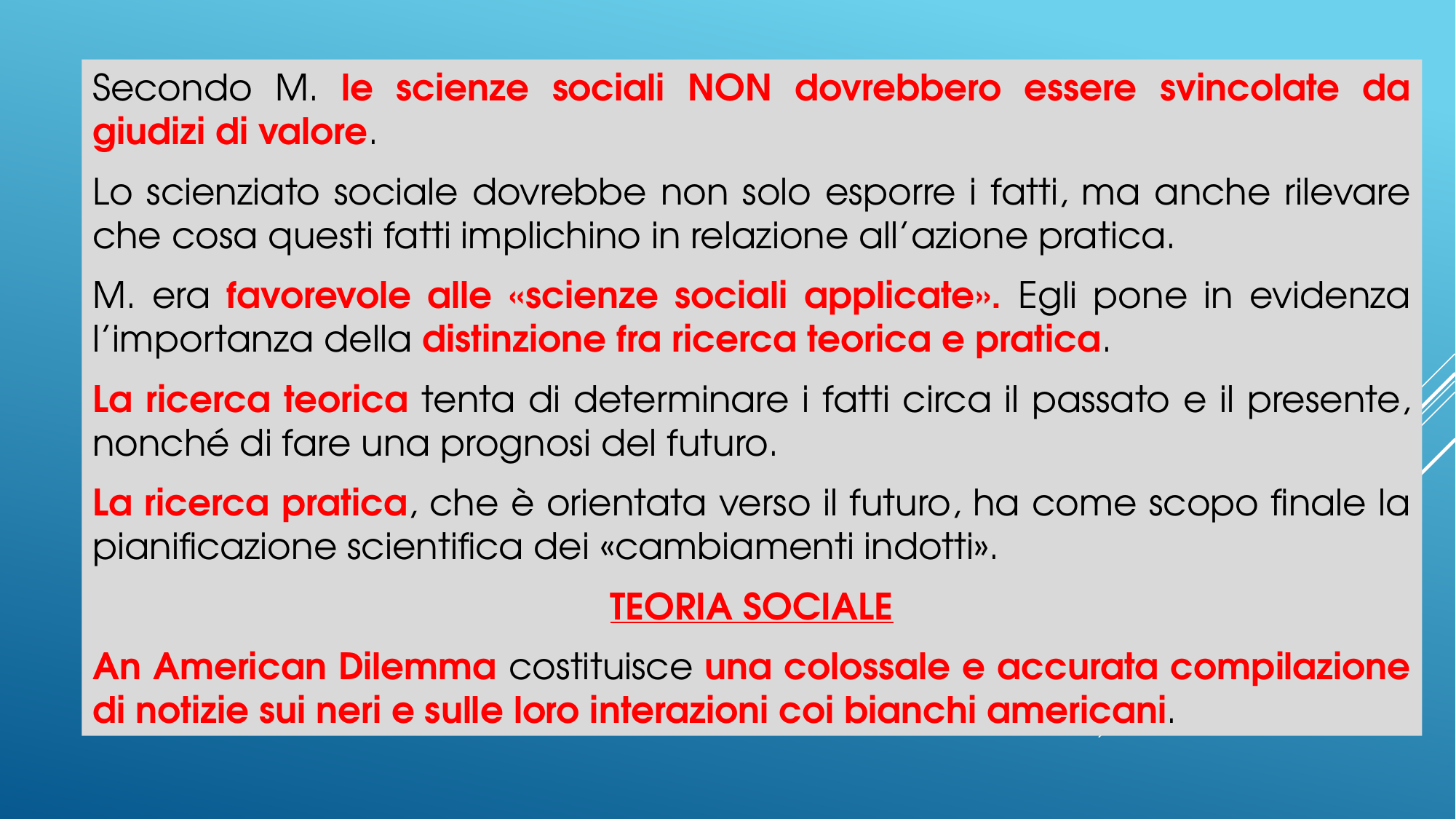

Secondo M. le scienze sociali NON dovrebbero essere svincolate da giudizi di valore.
Lo scienziato sociale dovrebbe non solo esporre i fatti, ma anche rilevare che cosa questi fatti implichino in relazione all’azione pratica.
M. era favorevole alle «scienze sociali applicate». Egli pone in evidenza l’importanza della distinzione fra ricerca teorica e pratica.
La ricerca teorica tenta di determinare i fatti circa il passato e il presente, nonché di fare una prognosi del futuro.
La ricerca pratica, che è orientata verso il futuro, ha come scopo finale la pianificazione scientifica dei «cambiamenti indotti».
TEORIA SOCIALE
An American Dilemma costituisce una colossale e accurata compilazione di notizie sui neri e sulle loro interazioni coi bianchi americani.